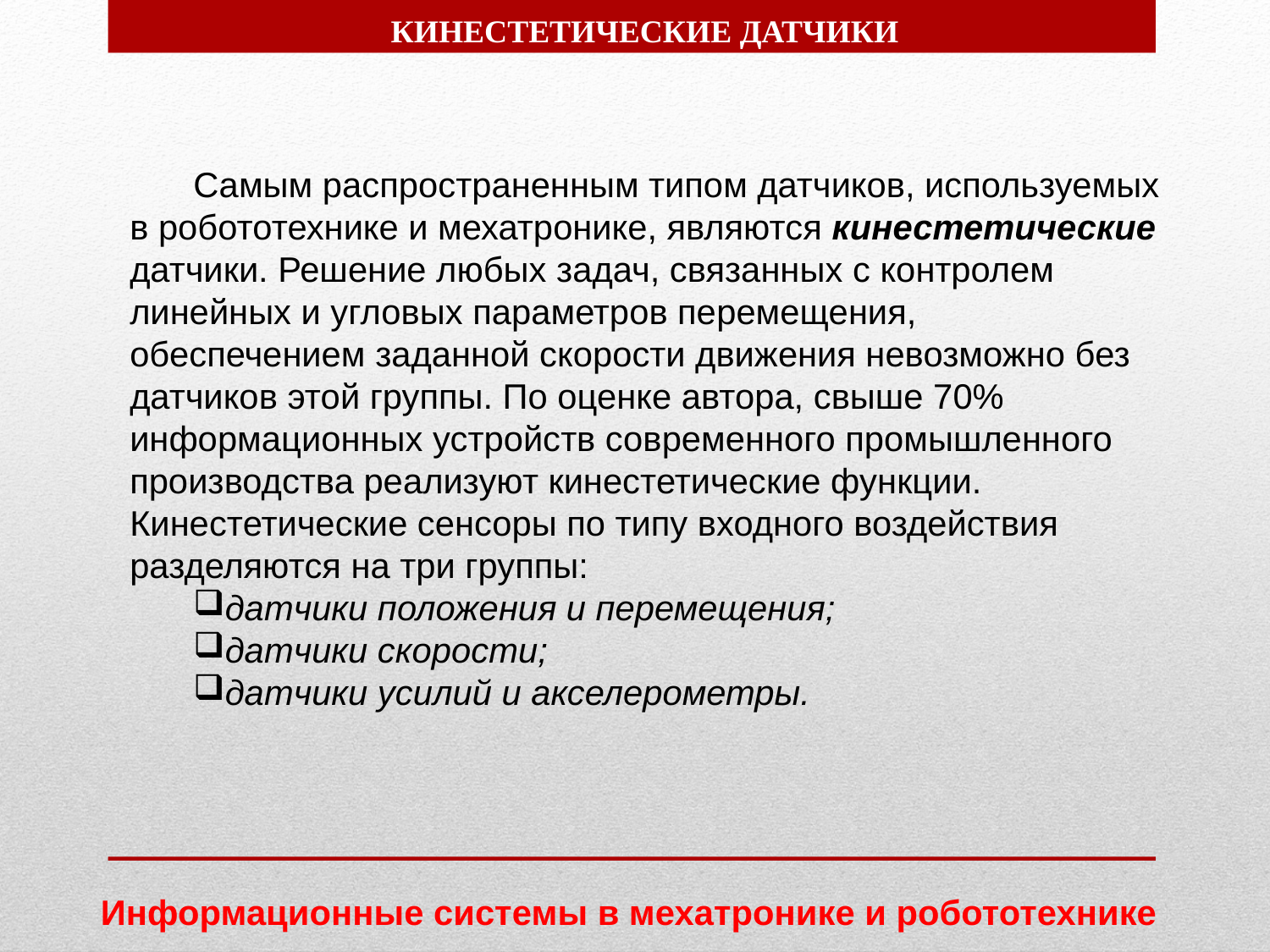

КИНЕСТЕТИЧЕСКИЕ ДАТЧИКИ
Самым распространенным типом датчиков, используемых в робототехнике и мехатронике, являются кинестетические датчики. Решение любых задач, связанных с контролем линейных и угловых параметров пе­ремещения, обеспечением заданной скорости движения невозможно без датчиков этой группы. По оценке автора, свыше 70% информационных устройств современного промышленного производства реализуют кинестетические функции. Кинестетические сенсоры по типу входного воздействия разделяются на три группы:
датчики положения и перемещения;
датчики скорости;
датчики усилий и акселерометры.
Информационные системы в мехатронике и робототехнике